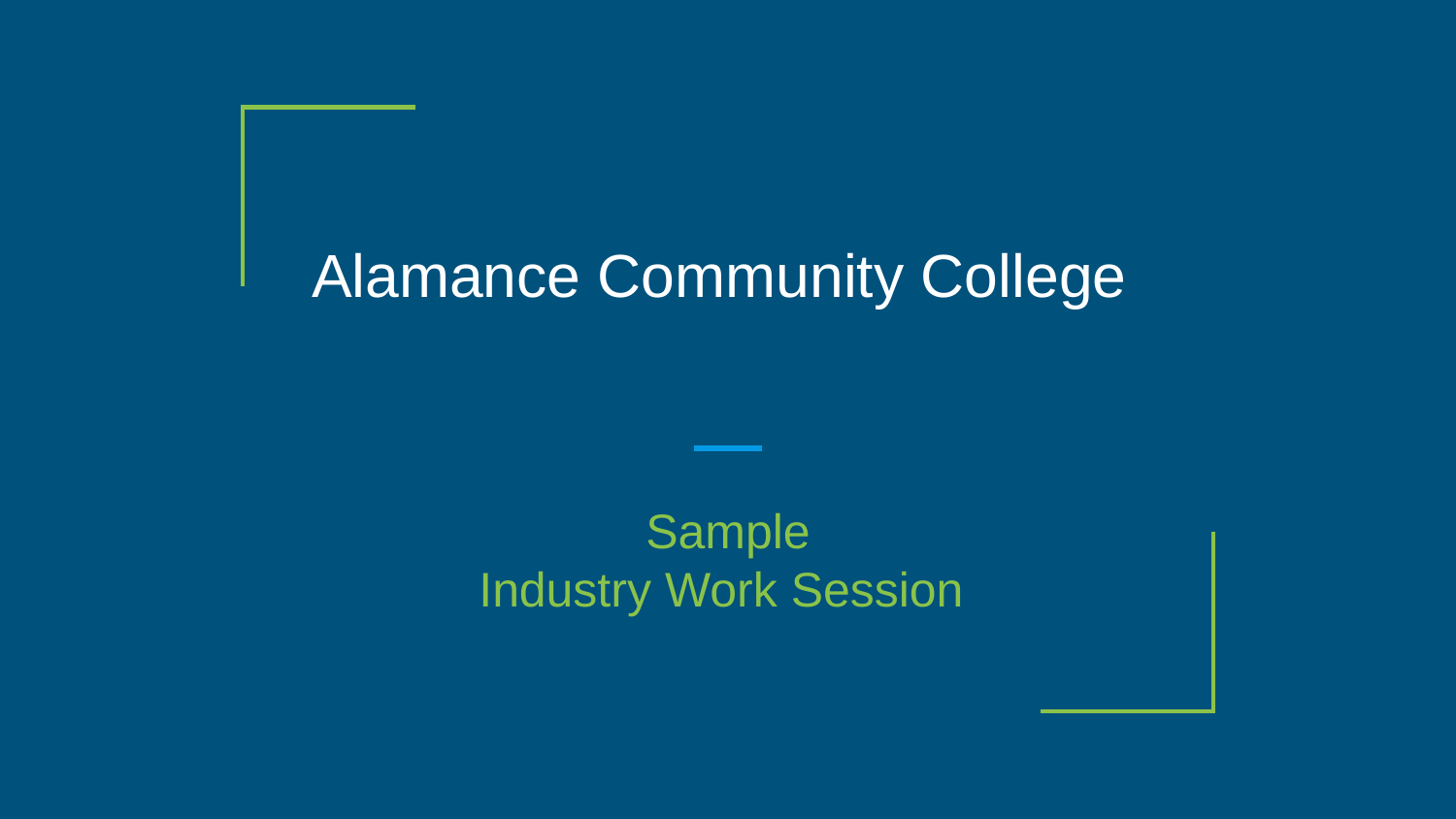

# Alamance Community College

Sample
Industry Work Session